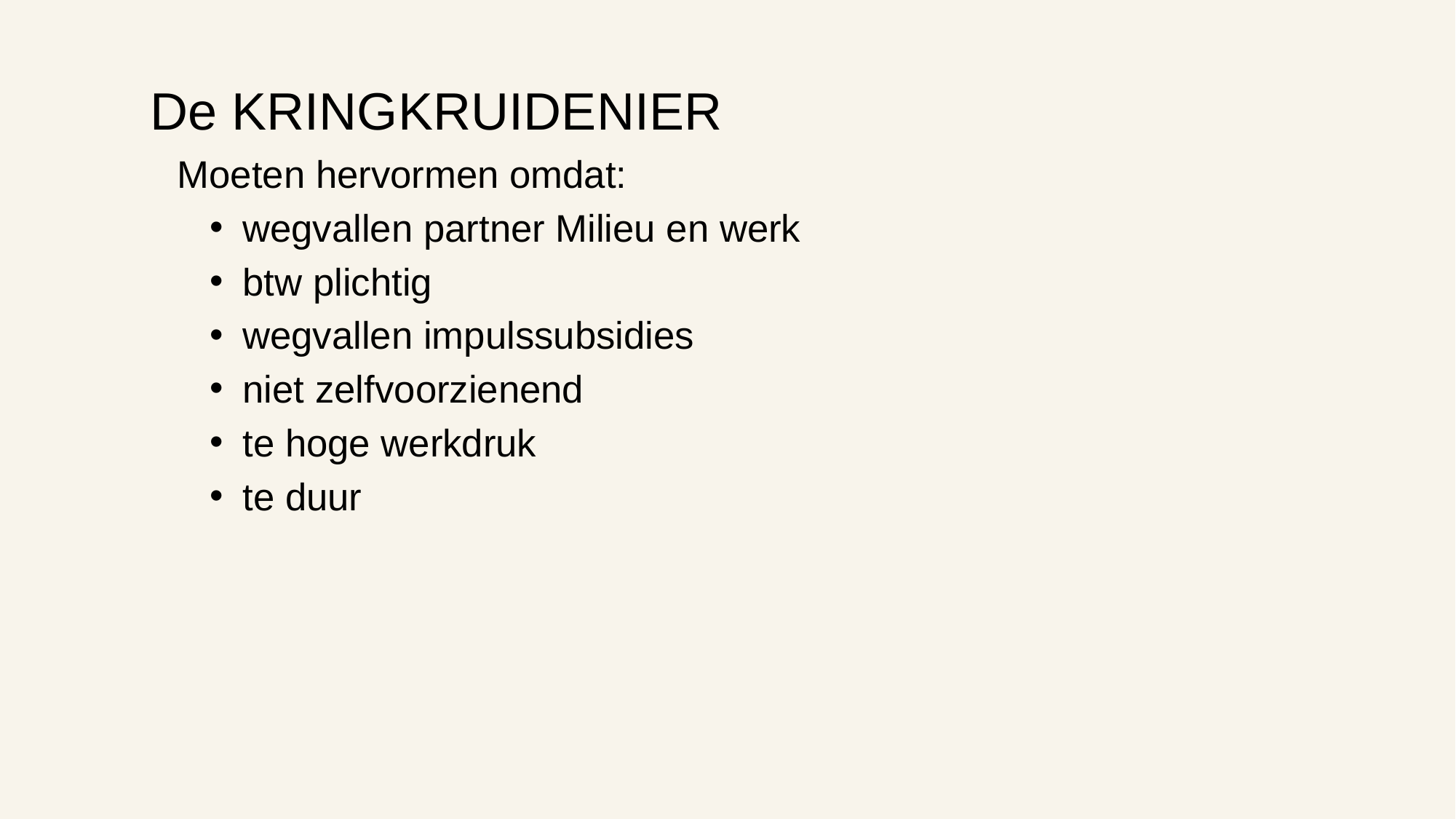

De KRINGKRUIDENIER
Moeten hervormen omdat:
wegvallen partner Milieu en werk
btw plichtig
wegvallen impulssubsidies
niet zelfvoorzienend
te hoge werkdruk
te duur